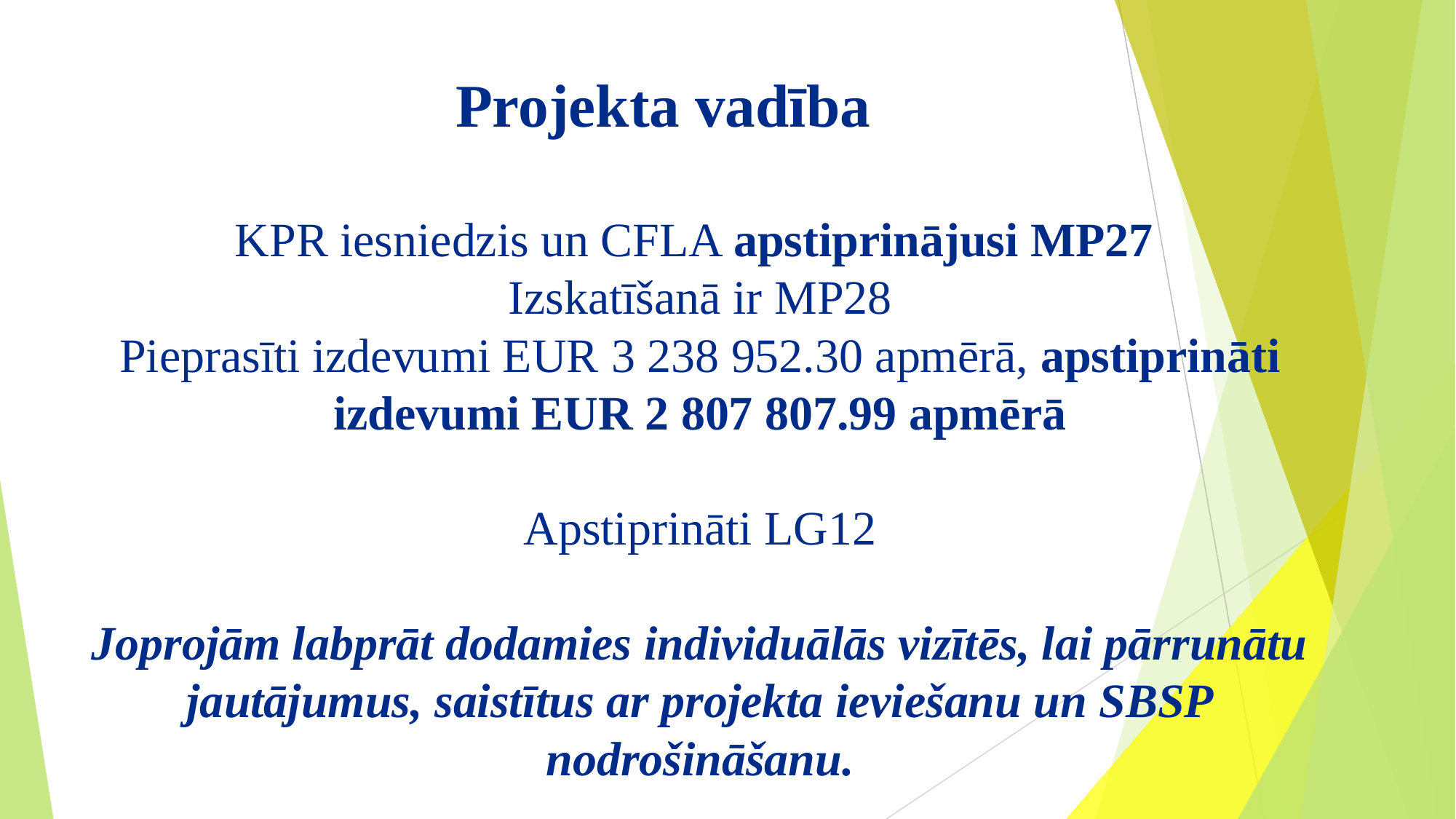

# Projekta vadība
KPR iesniedzis un CFLA apstiprinājusi MP27
Izskatīšanā ir MP28
Pieprasīti izdevumi EUR 3 238 952.30 apmērā, apstiprināti izdevumi EUR 2 807 807.99 apmērā

Apstiprināti LG12

Joprojām labprāt dodamies individuālās vizītēs, lai pārrunātu jautājumus, saistītus ar projekta ieviešanu un SBSP nodrošināšanu.